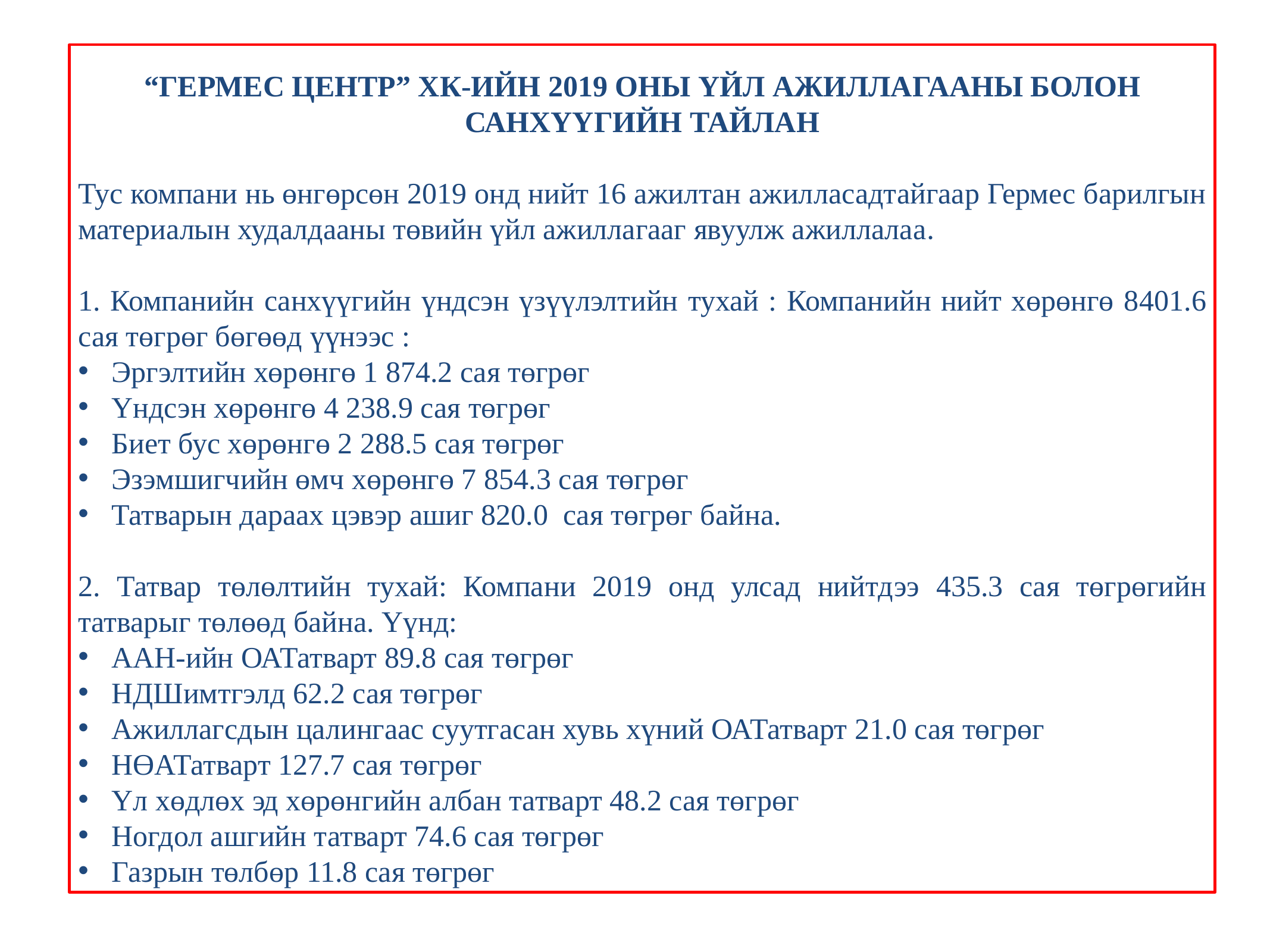

“ГЕРМЕС ЦЕНТР” ХК-ИЙН 2019 ОНЫ ҮЙЛ АЖИЛЛАГААНЫ БОЛОН САНХҮҮГИЙН ТАЙЛАН

Тус компани нь өнгөрсөн 2019 онд нийт 16 ажилтан ажилласадтайгаар Гермес барилгын материалын худалдааны төвийн үйл ажиллагааг явуулж ажиллалаа.

1. Компанийн санхүүгийн үндсэн үзүүлэлтийн тухай : Компанийн нийт хөрөнгө 8401.6 сая төгрөг бөгөөд үүнээс :
Эргэлтийн хөрөнгө 1 874.2 сая төгрөг
Үндсэн хөрөнгө 4 238.9 сая төгрөг
Биет бус хөрөнгө 2 288.5 сая төгрөг
Эзэмшигчийн өмч хөрөнгө 7 854.3 сая төгрөг
Татварын дараах цэвэр ашиг 820.0  сая төгрөг байна.

2. Татвар төлөлтийн тухай: Компани 2019 онд улсад нийтдээ 435.3 сая төгрөгийн татварыг төлөөд байна. Үүнд:
ААН-ийн ОАТатварт 89.8 сая төгрөг
НДШимтгэлд 62.2 сая төгрөг
Ажиллагсдын цалингаас суутгасан хувь хүний ОАТатварт 21.0 сая төгрөг
НӨАТатварт 127.7 сая төгрөг
Үл хөдлөх эд хөрөнгийн албан татварт 48.2 сая төгрөг
Ногдол ашгийн татварт 74.6 сая төгрөг
Газрын төлбөр 11.8 сая төгрөг